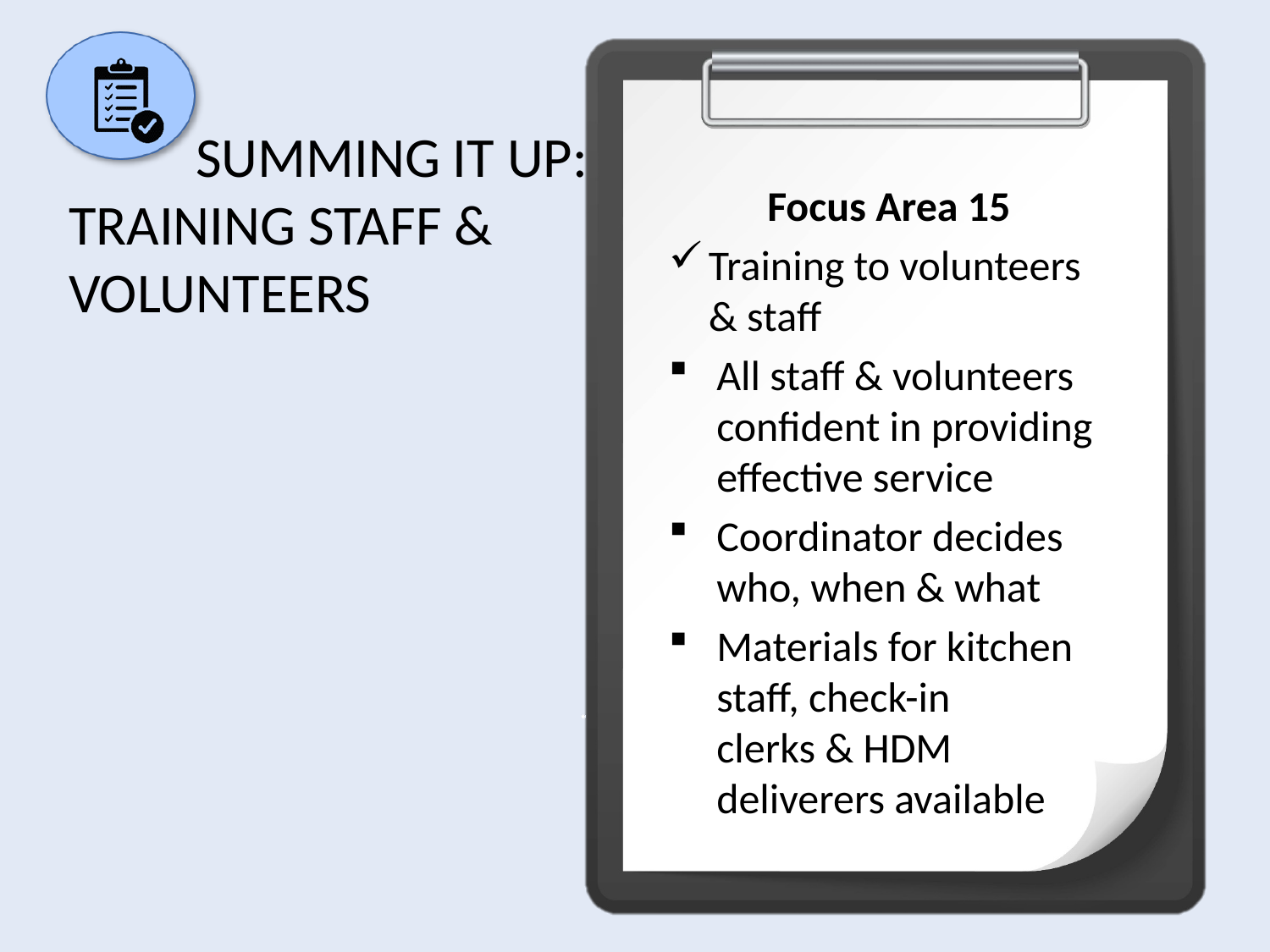

# Summing It Up: Training Staff & Volunteers
Focus Area 15
Training to volunteers & staff
All staff & volunteers confident in providing effective service
Coordinator decides who, when & what
Materials for kitchen staff, check-in
clerks & HDM deliverers available